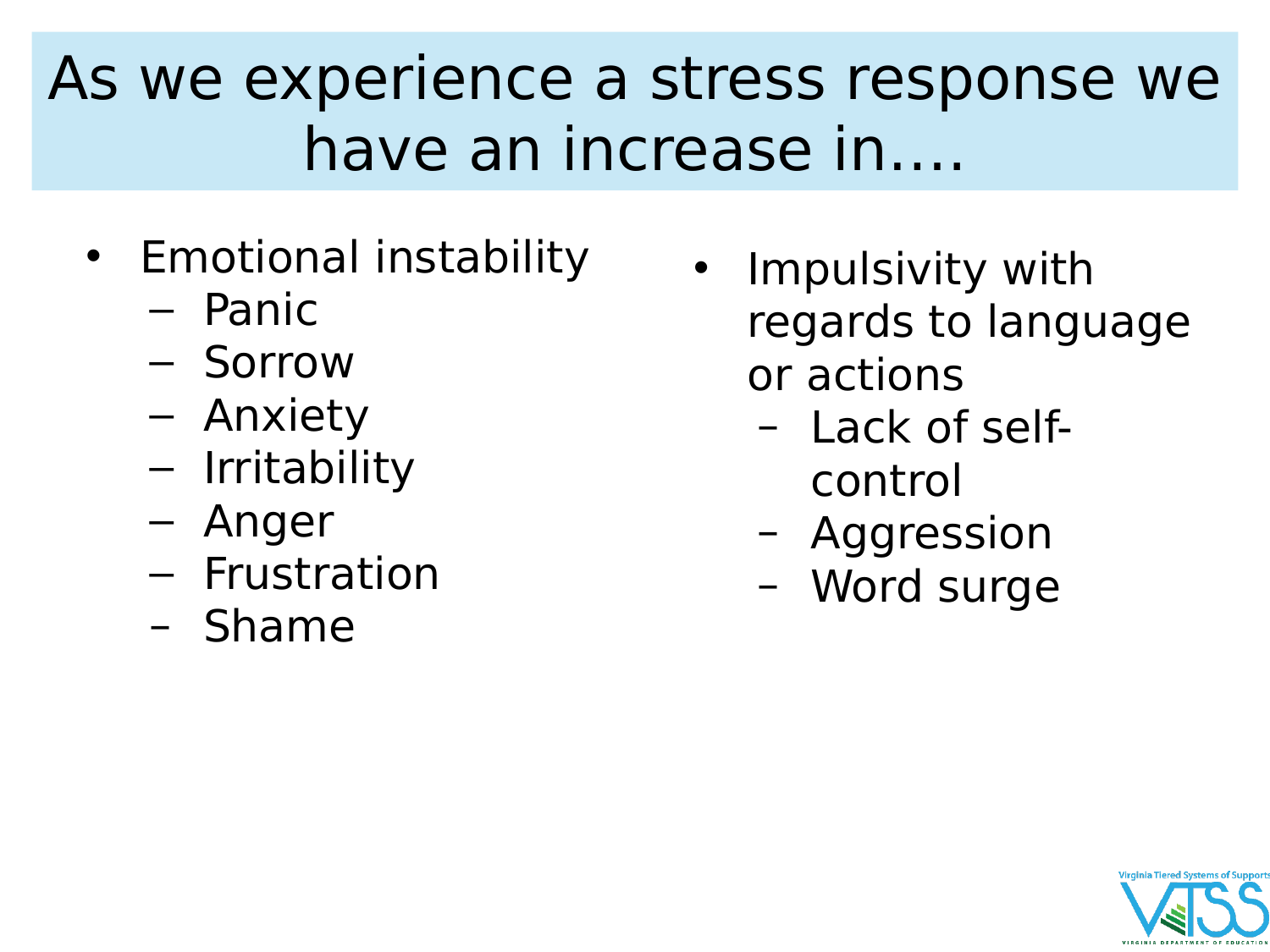

# As we experience a stress response we have an increase in….
Emotional instability
Panic
Sorrow
Anxiety
Irritability
Anger
Frustration
Shame

Impulsivity with regards to language or actions
Lack of self-control
Aggression
Word surge